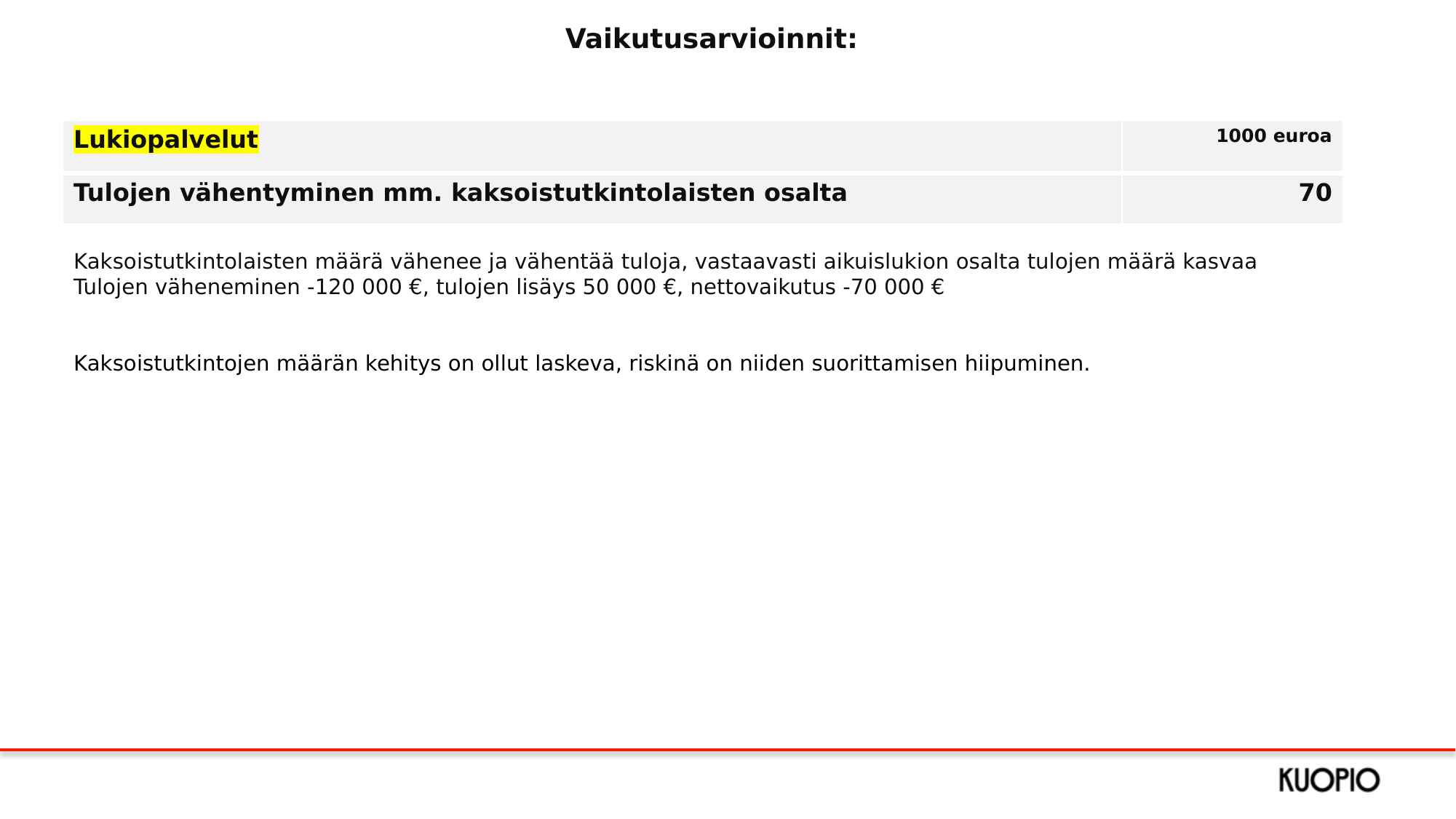

Vaikutusarvioinnit:

| Lukiopalvelut | 1000 euroa |
| --- | --- |
| Tulojen vähentyminen mm. kaksoistutkintolaisten osalta | 70 |
Kaksoistutkintolaisten määrä vähenee ja vähentää tuloja, vastaavasti aikuislukion osalta tulojen määrä kasvaa
Tulojen väheneminen -120 000 €, tulojen lisäys 50 000 €, nettovaikutus -70 000 €

Kaksoistutkintojen määrän kehitys on ollut laskeva, riskinä on niiden suorittamisen hiipuminen.